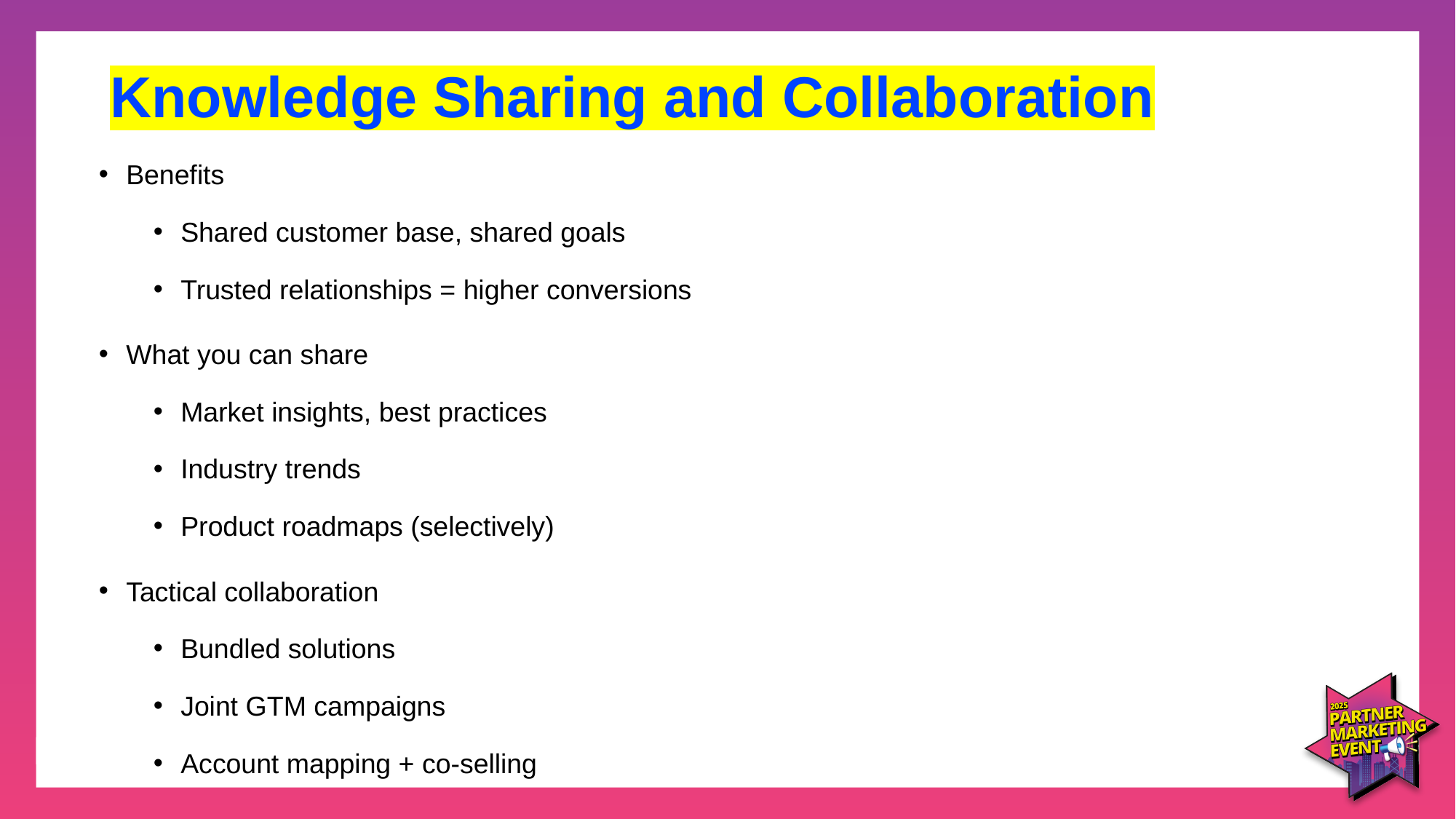

# Knowledge Sharing and Collaboration
Benefits
Shared customer base, shared goals
Trusted relationships = higher conversions
What you can share
Market insights, best practices
Industry trends
Product roadmaps (selectively)
Tactical collaboration
Bundled solutions
Joint GTM campaigns
Account mapping + co-selling